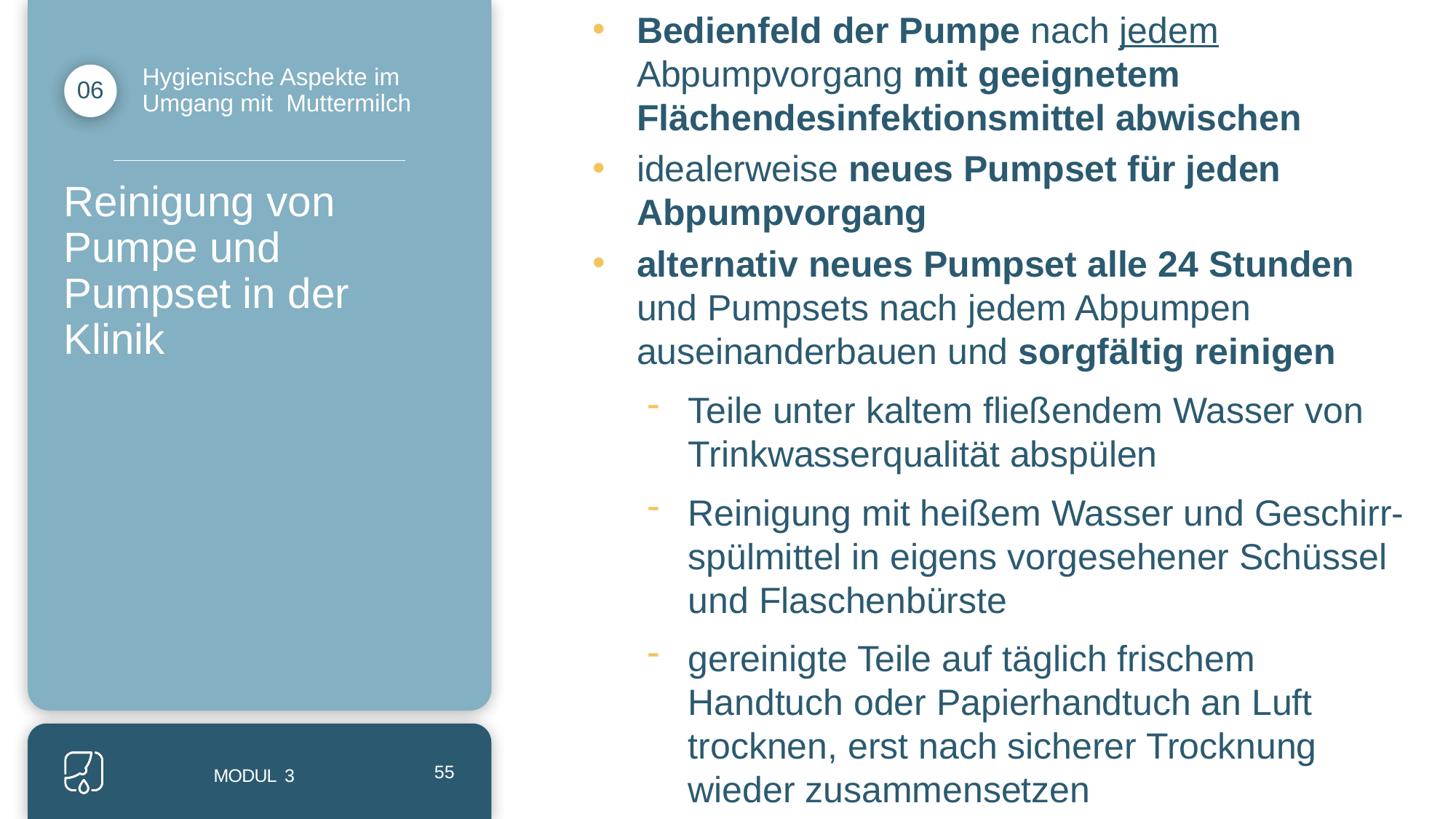

Bedienfeld der Pumpe nach jedem Abpumpvorgang mit geeignetem Flächendesinfektionsmittel abwischen
idealerweise neues Pumpset für jeden Abpumpvorgang
alternativ neues Pumpset alle 24 Stunden und Pumpsets nach jedem Abpumpen auseinanderbauen und sorgfältig reinigen
Teile unter kaltem fließendem Wasser von Trinkwasserqualität abspülen
Reinigung mit heißem Wasser und Geschirr-spülmittel in eigens vorgesehener Schüssel und Flaschenbürste
gereinigte Teile auf täglich frischem Handtuch oder Papierhandtuch an Luft trocknen, erst nach sicherer Trocknung wieder zusammensetzen
Hygienische Aspekte im Umgang mit  Muttermilch
06
Reinigung von Pumpe und Pumpset in der Klinik
MODUL  3
55